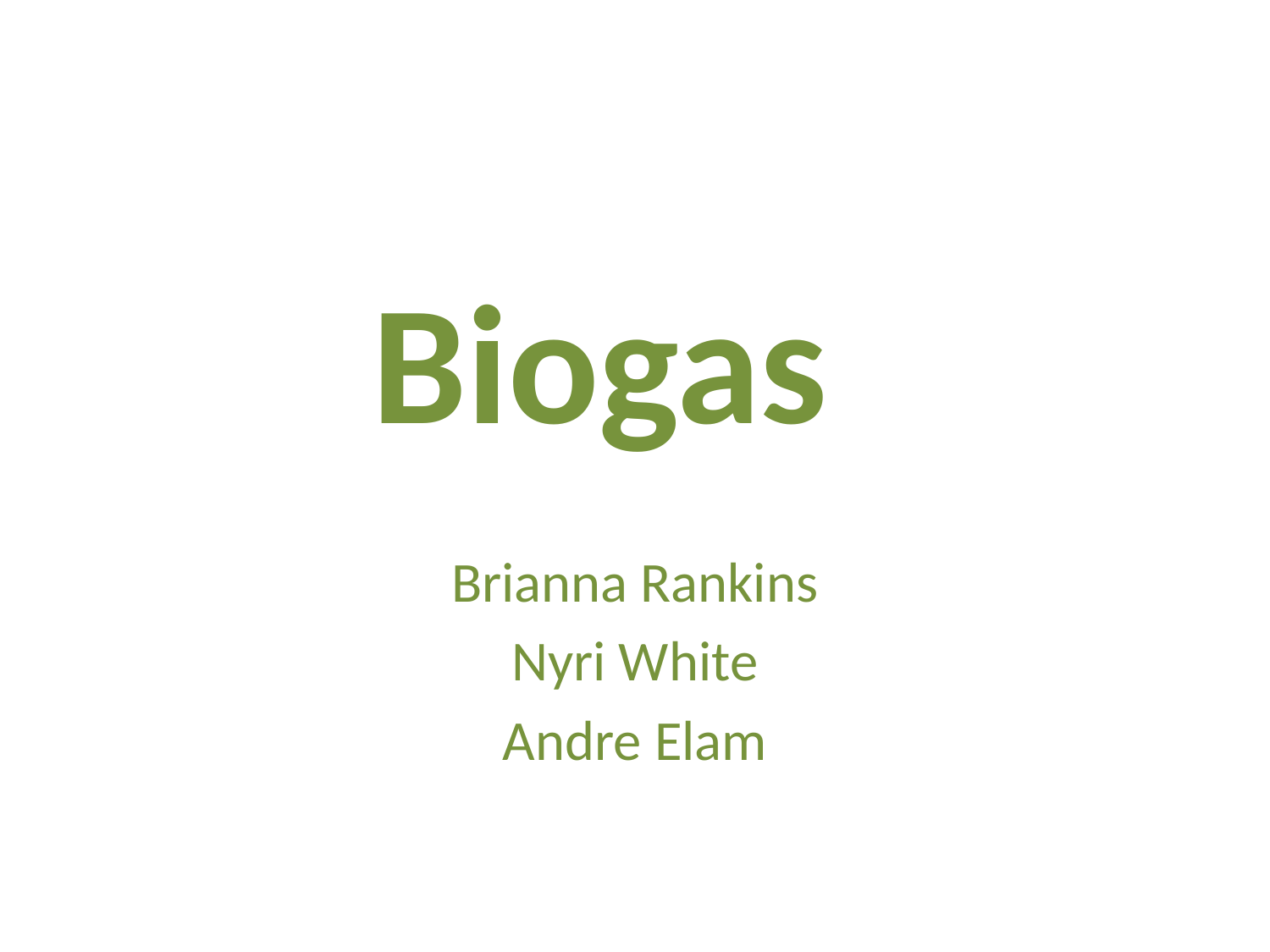

# Biogas
Brianna Rankins
Nyri White
Andre Elam